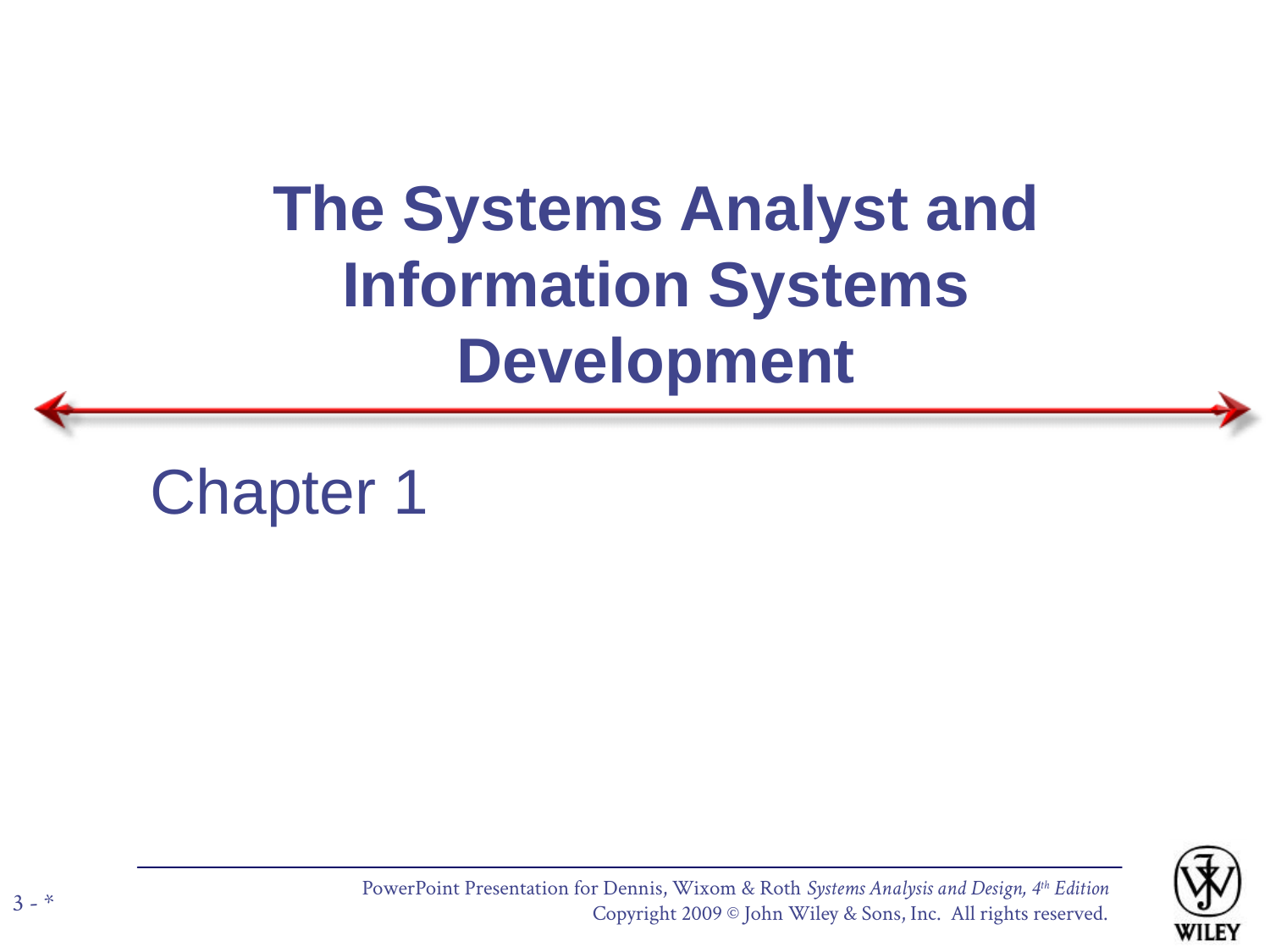

# The Systems Analyst and Information Systems Development
Chapter 1
PowerPoint Presentation for Dennis, Wixom & Roth Systems Analysis and Design, 4th Edition
Copyright 2009 © John Wiley & Sons, Inc.  All rights reserved.
3 - *